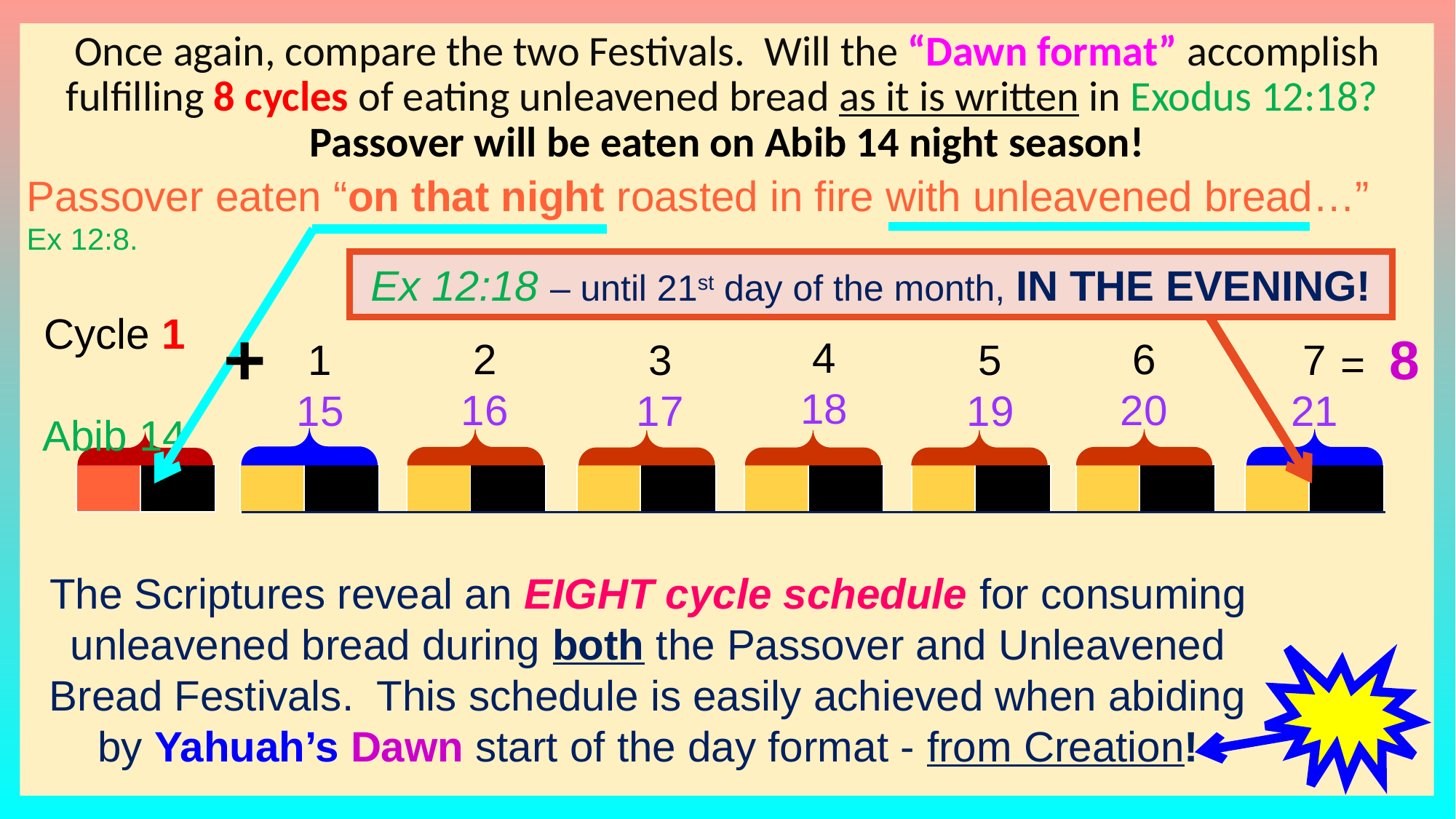

Once again, compare the two Festivals.  Will the “Dawn format” accomplish fulfilling 8 cycles of eating unleavened bread as it is written in Exodus 12:18?  Passover will be eaten on Abib 14 night season!
Passover eaten “on that night roasted in fire with unleavened bread…”
Ex 12:8.
Ex 12:18 – until 21st day of the month, IN THE EVENING!
+
=  8
4
18
2
16
6
20
 Cycle 1
 Abib 14
1
15
3
17
5
19
7
21

|  |  |
| --- | --- |
|  |  |
| --- | --- |
|  |  |
| --- | --- |
|  |  |
| --- | --- |
|  |  |
| --- | --- |
|  |  |
| --- | --- |
|  |  |
| --- | --- |
|  |  |
| --- | --- |
The Scriptures reveal an EIGHT cycle schedule for consuming unleavened bread during both the Passover and Unleavened Bread Festivals.  This schedule is easily achieved when abiding by Yahuah’s Dawn start of the day format - from Creation!

45